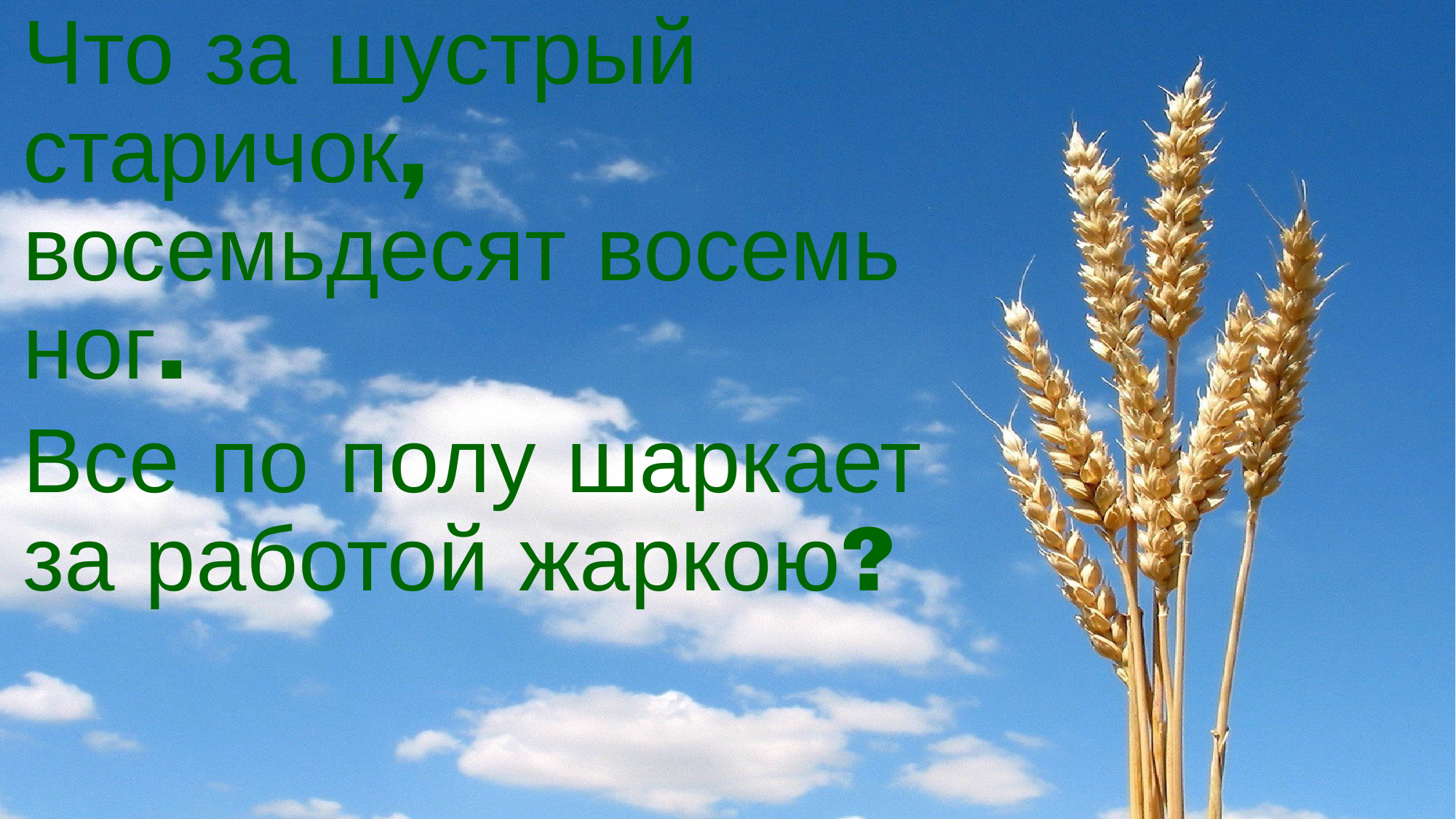

Что за шустрый старичок, восемьдесят восемь ног.
Все по полу шаркает за работой жаркою?